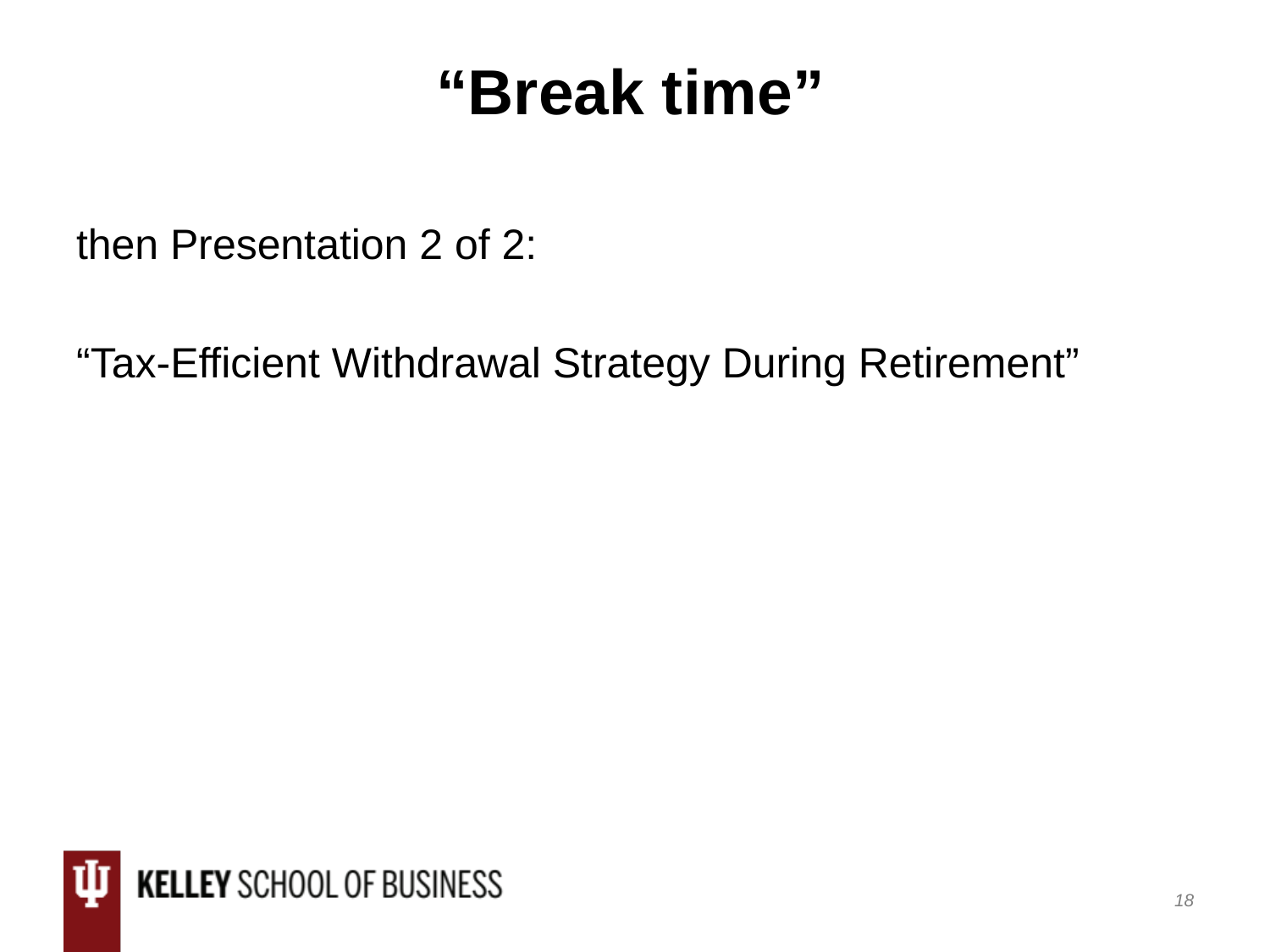

# “Break time”

then Presentation 2 of 2:

“Tax-Efficient Withdrawal Strategy During Retirement”

18